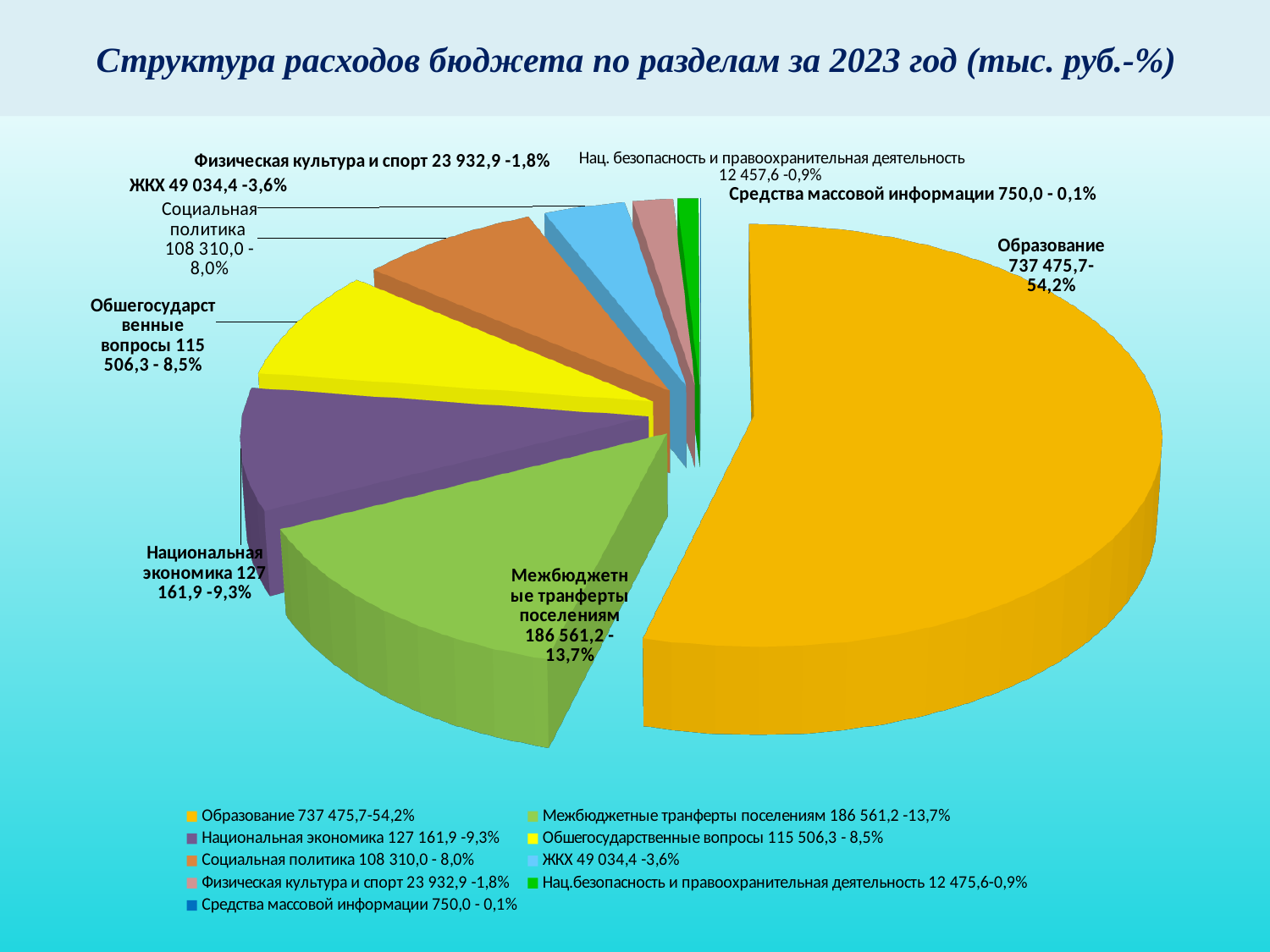

# Структура расходов бюджета по разделам за 2023 год (тыс. руб.-%)

[unsupported chart]